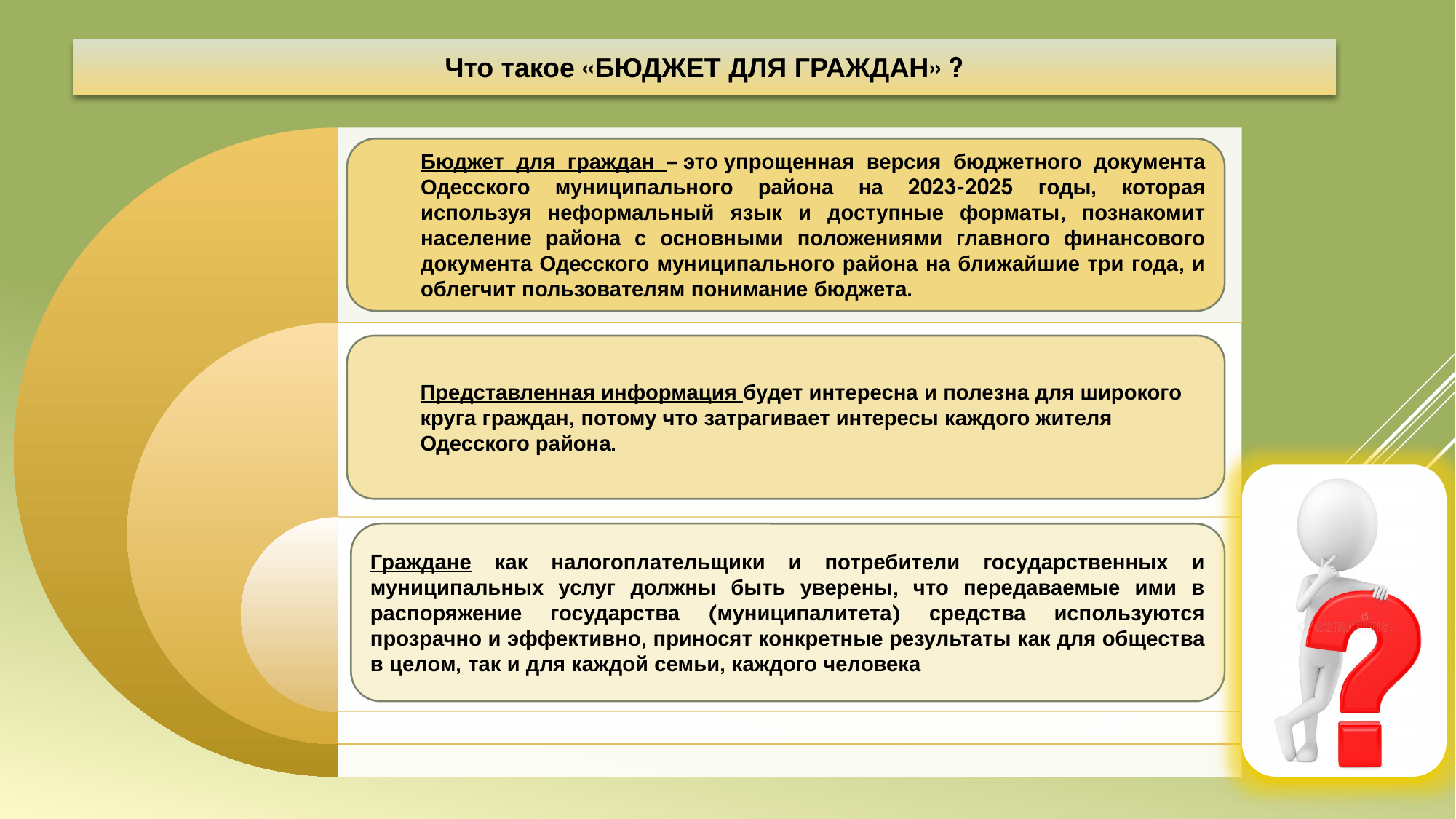

Что такое «БЮДЖЕТ ДЛЯ ГРАЖДАН» ?

Бюджет для граждан – это упрощенная версия бюджетного документа Одесского муниципального района на 2023-2025 годы, которая используя неформальный язык и доступные форматы, познакомит население района с основными положениями главного финансового документа Одесского муниципального района на ближайшие три года, и облегчит пользователям понимание бюджета.
Представленная информация будет интересна и полезна для широкого круга граждан, потому что затрагивает интересы каждого жителя Одесского района.

Граждане как налогоплательщики и потребители государственных и муниципальных услуг должны быть уверены, что передаваемые ими в распоряжение государства (муниципалитета) средства используются прозрачно и эффективно, приносят конкретные результаты как для общества в целом, так и для каждой семьи, каждого человека